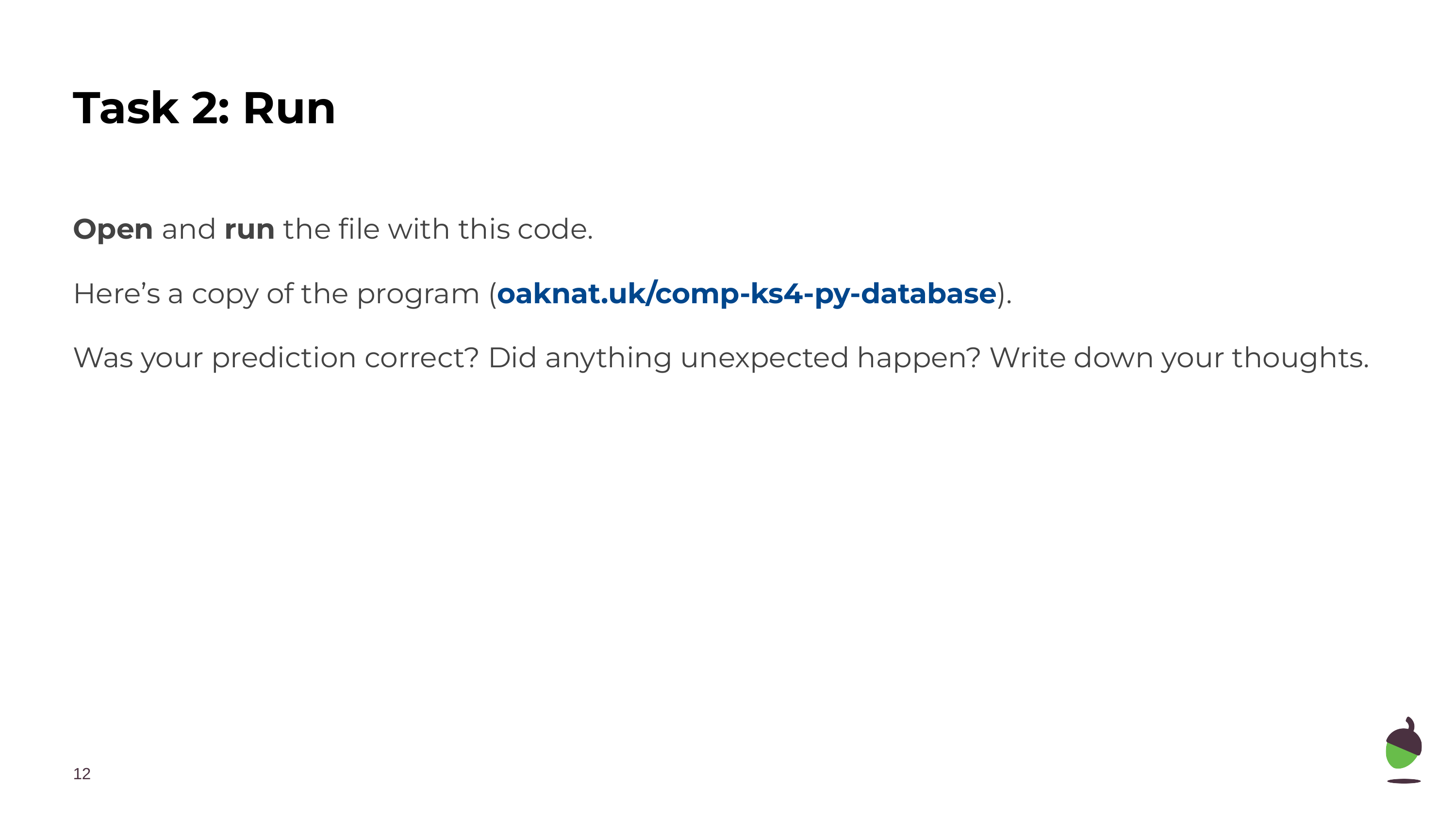

# Task 2: Run
Open and run the file with this code.
Here’s a copy of the program (oaknat.uk/comp-ks4-py-database).
Was your prediction correct? Did anything unexpected happen? Write down your thoughts.

12